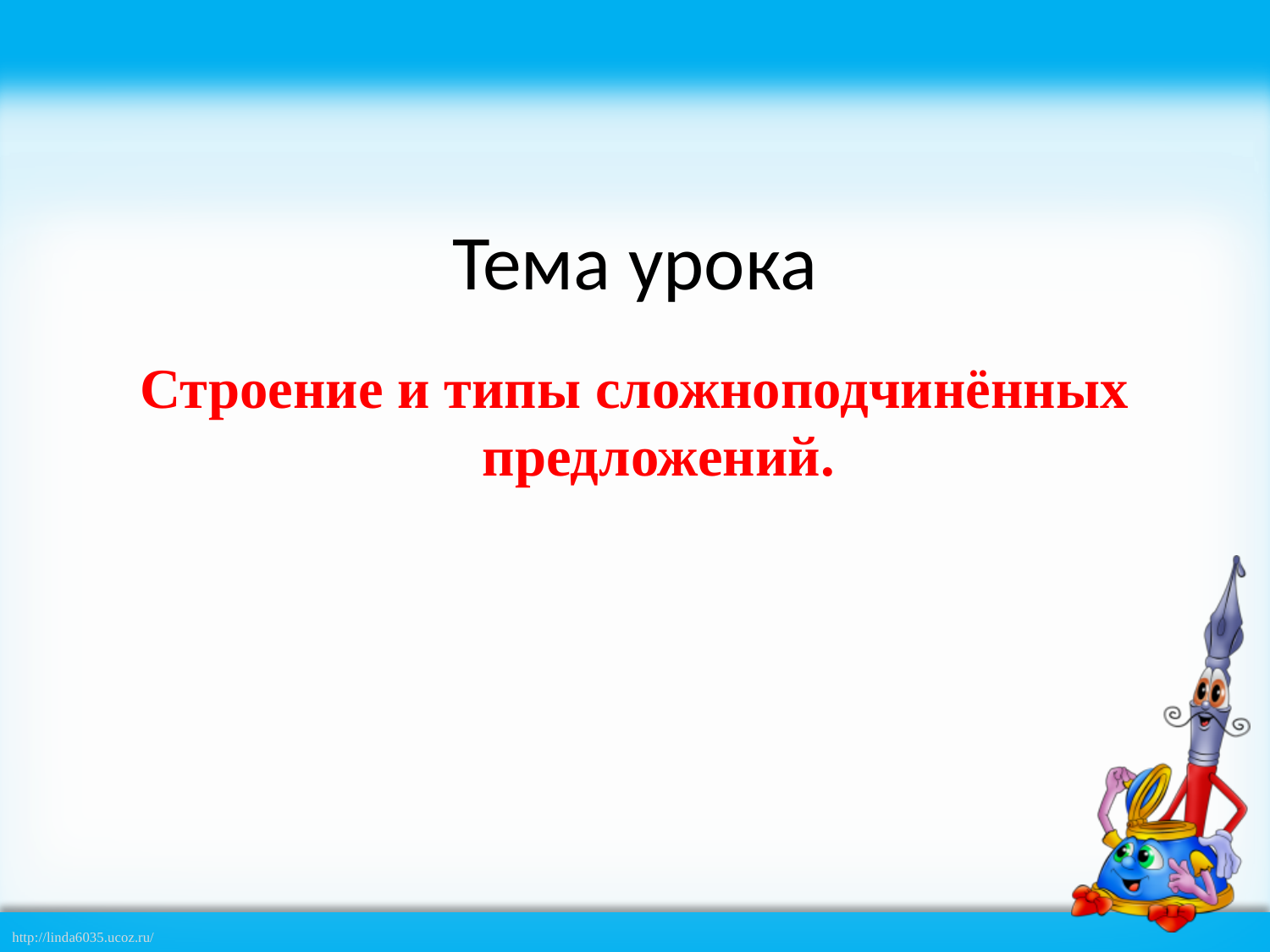

# Тема урока
Строение и типы сложноподчинённых предложений.